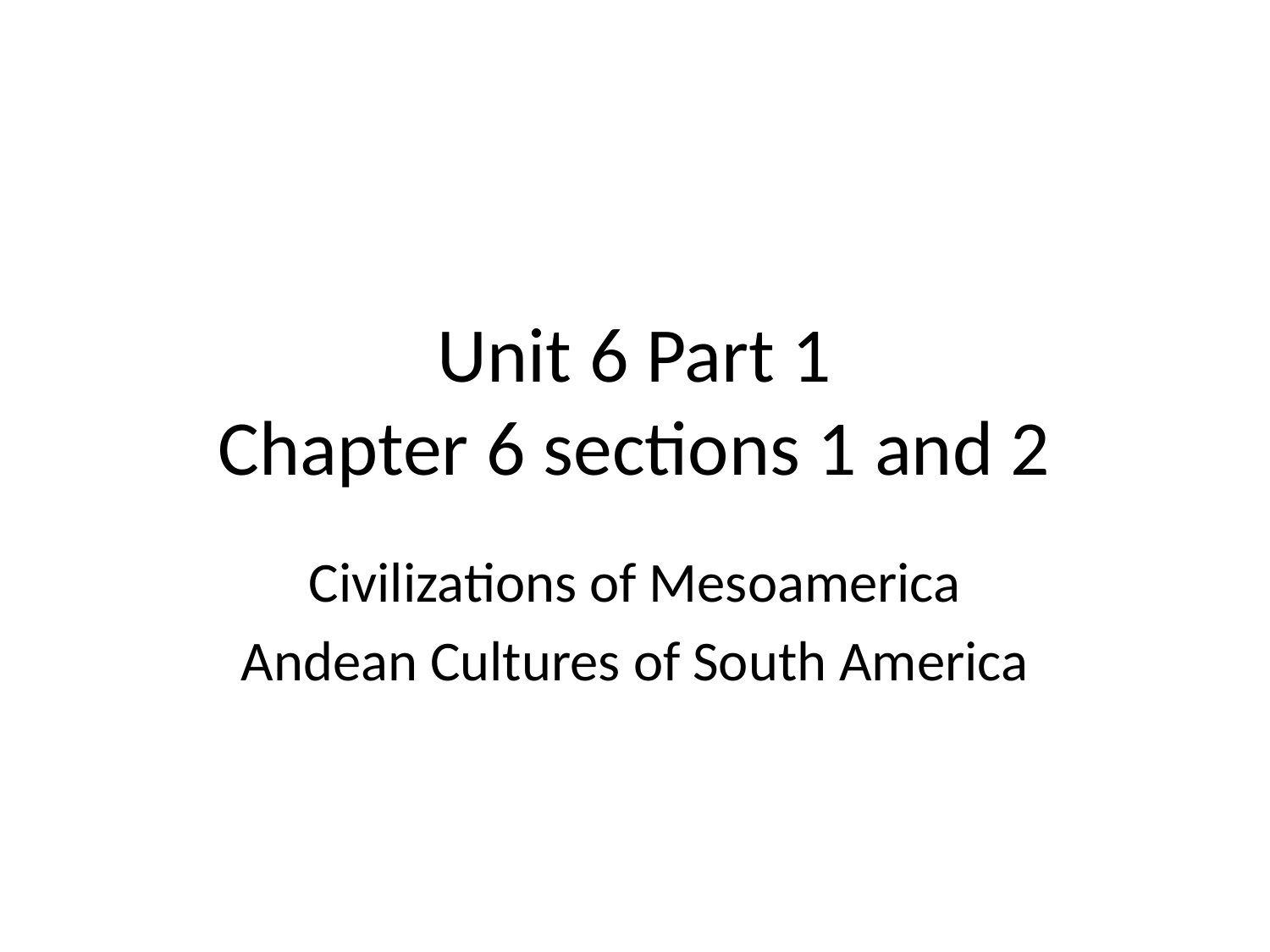

# Unit 6 Part 1 Chapter 6 sections 1 and 2
Civilizations of Mesoamerica
Andean Cultures of South America